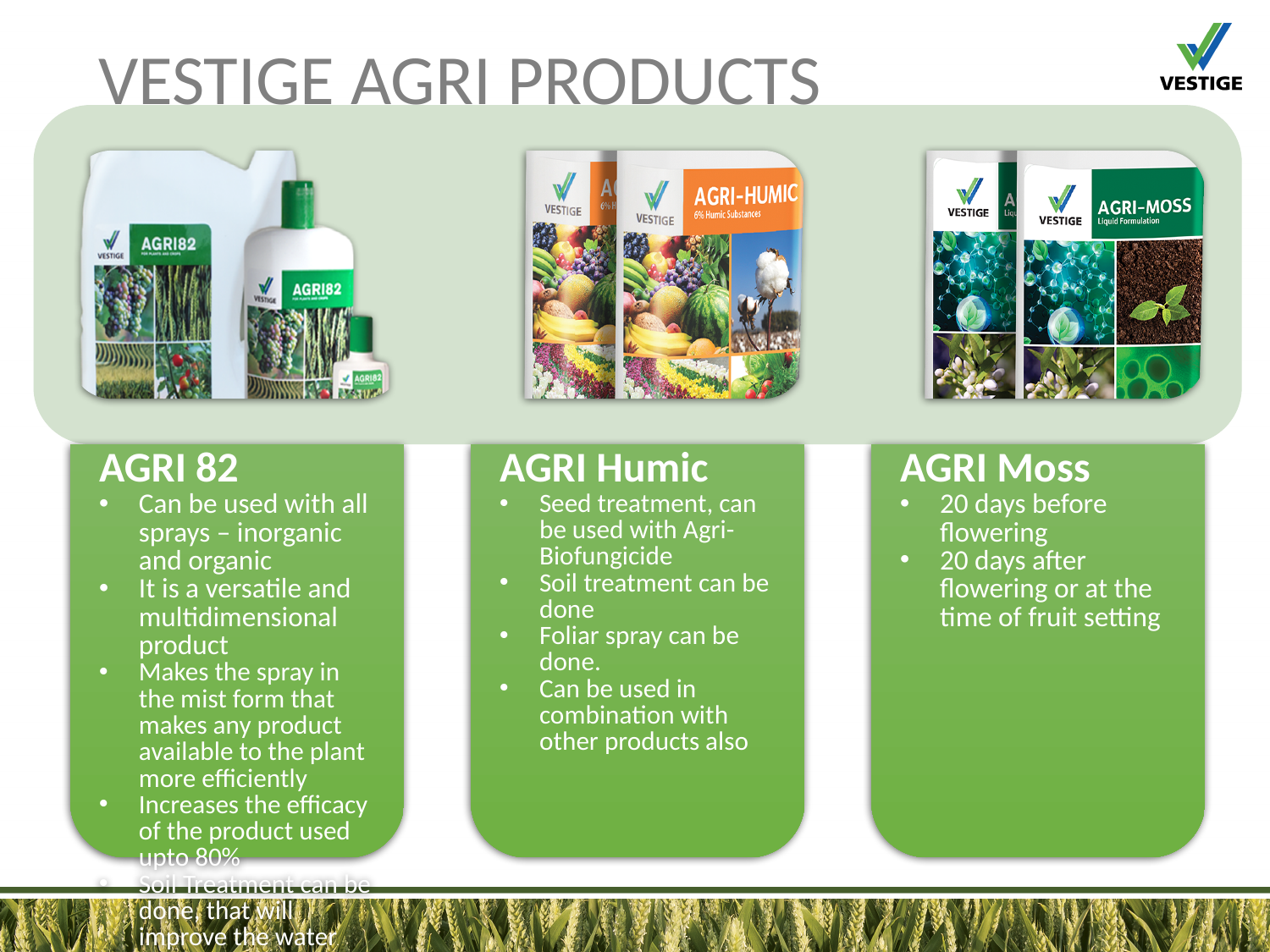

# VESTIGE AGRI PRODUCTS
AGRI 82
AGRI Humic
AGRI Moss
Can be used with all sprays – inorganic and organic
Makes the spray in the mist form that makes any product available to the plant more efficiently
Seed treatment, can be used with Agri-Biofungicide
20 days before flowering
Soil treatment can be done
Foliar spray can be done.
Can be used in combination with other products also
It is a versatile and multidimensional product
Increases the efficacy of the product used upto 80%
20 days after flowering or at the time of fruit setting